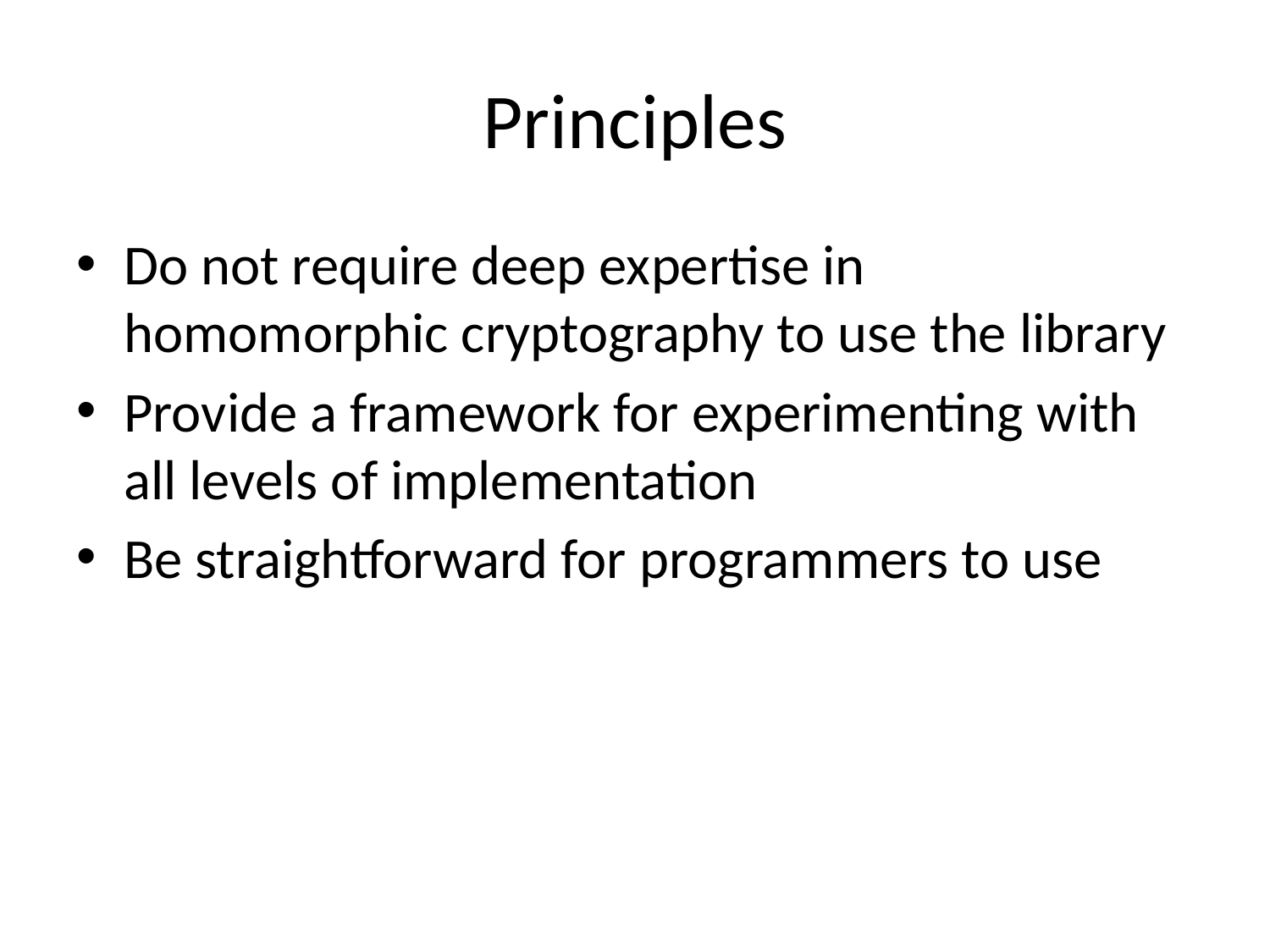

# Principles
Do not require deep expertise in homomorphic cryptography to use the library
Provide a framework for experimenting with all levels of implementation
Be straightforward for programmers to use